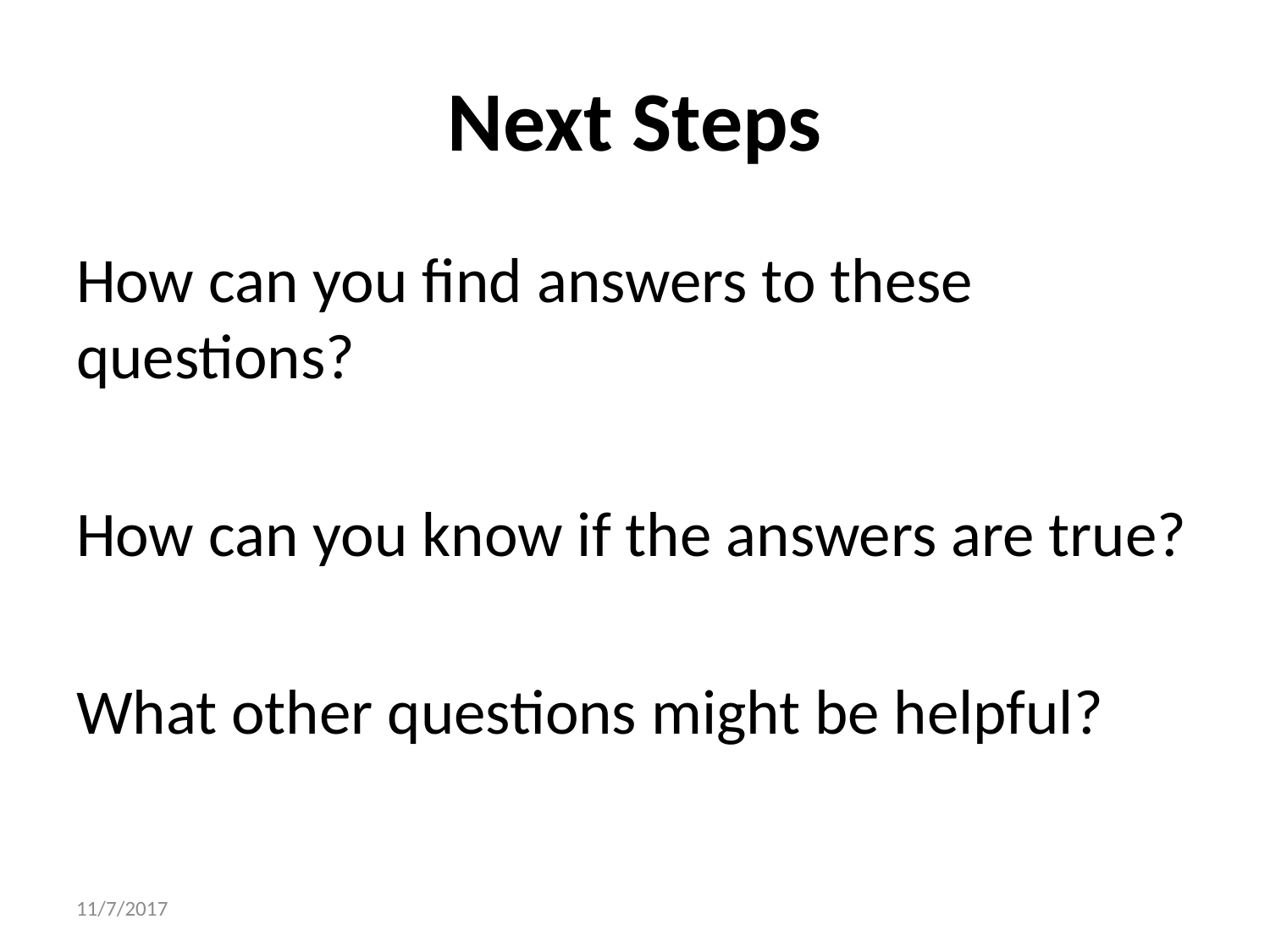

# Next Steps
How can you find answers to these questions?

How can you know if the answers are true?

What other questions might be helpful?
11/7/2017